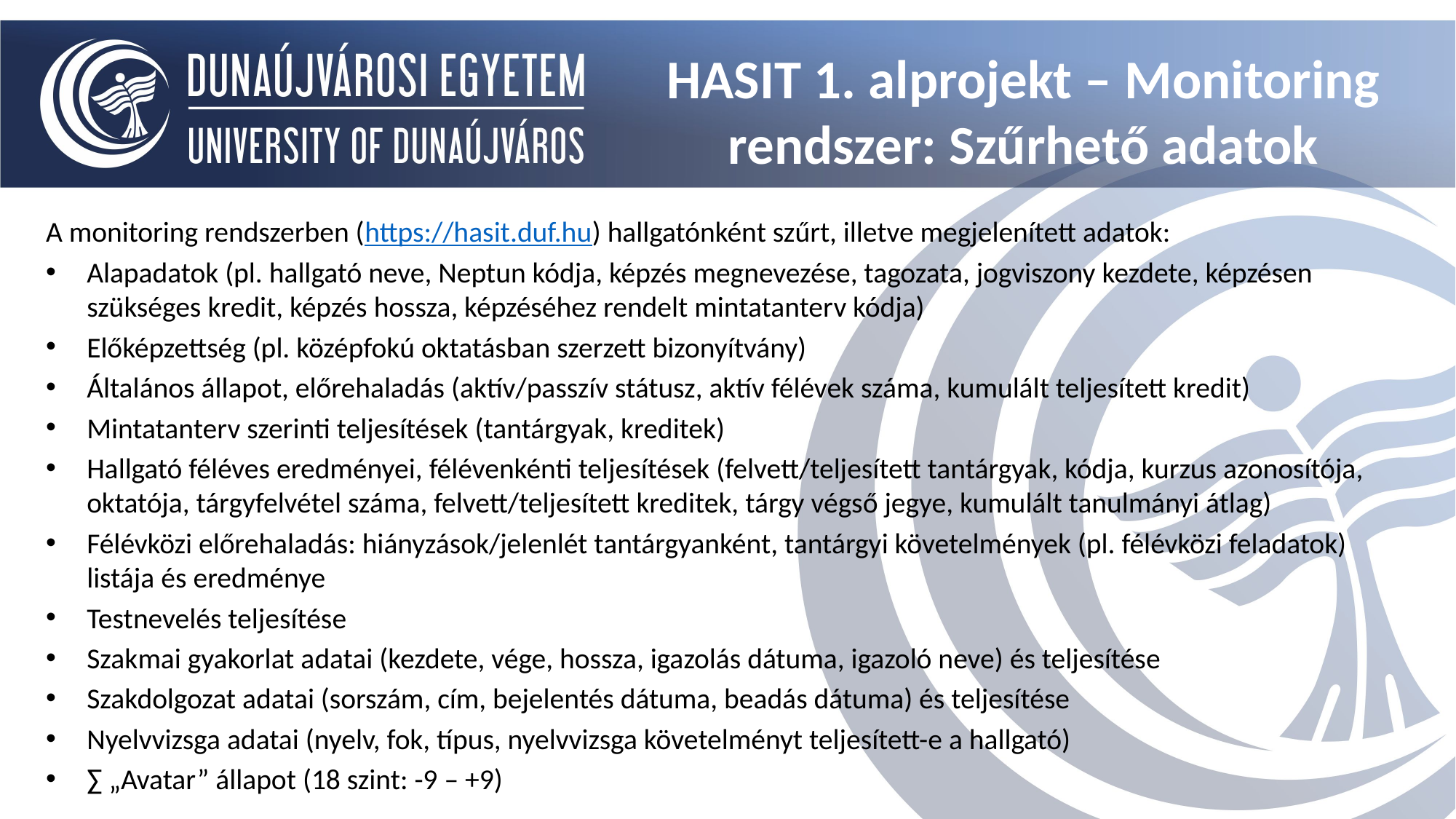

HASIT 1. alprojekt – Monitoring rendszer: Szűrhető adatok
A monitoring rendszerben (https://hasit.duf.hu) hallgatónként szűrt, illetve megjelenített adatok:
Alapadatok (pl. hallgató neve, Neptun kódja, képzés megnevezése, tagozata, jogviszony kezdete, képzésen szükséges kredit, képzés hossza, képzéséhez rendelt mintatanterv kódja)
Előképzettség (pl. középfokú oktatásban szerzett bizonyítvány)
Általános állapot, előrehaladás (aktív/passzív státusz, aktív félévek száma, kumulált teljesített kredit)
Mintatanterv szerinti teljesítések (tantárgyak, kreditek)
Hallgató féléves eredményei, félévenkénti teljesítések (felvett/teljesített tantárgyak, kódja, kurzus azonosítója, oktatója, tárgyfelvétel száma, felvett/teljesített kreditek, tárgy végső jegye, kumulált tanulmányi átlag)
Félévközi előrehaladás: hiányzások/jelenlét tantárgyanként, tantárgyi követelmények (pl. félévközi feladatok) listája és eredménye
Testnevelés teljesítése
Szakmai gyakorlat adatai (kezdete, vége, hossza, igazolás dátuma, igazoló neve) és teljesítése
Szakdolgozat adatai (sorszám, cím, bejelentés dátuma, beadás dátuma) és teljesítése
Nyelvvizsga adatai (nyelv, fok, típus, nyelvvizsga követelményt teljesített-e a hallgató)
∑ „Avatar” állapot (18 szint: -9 – +9)